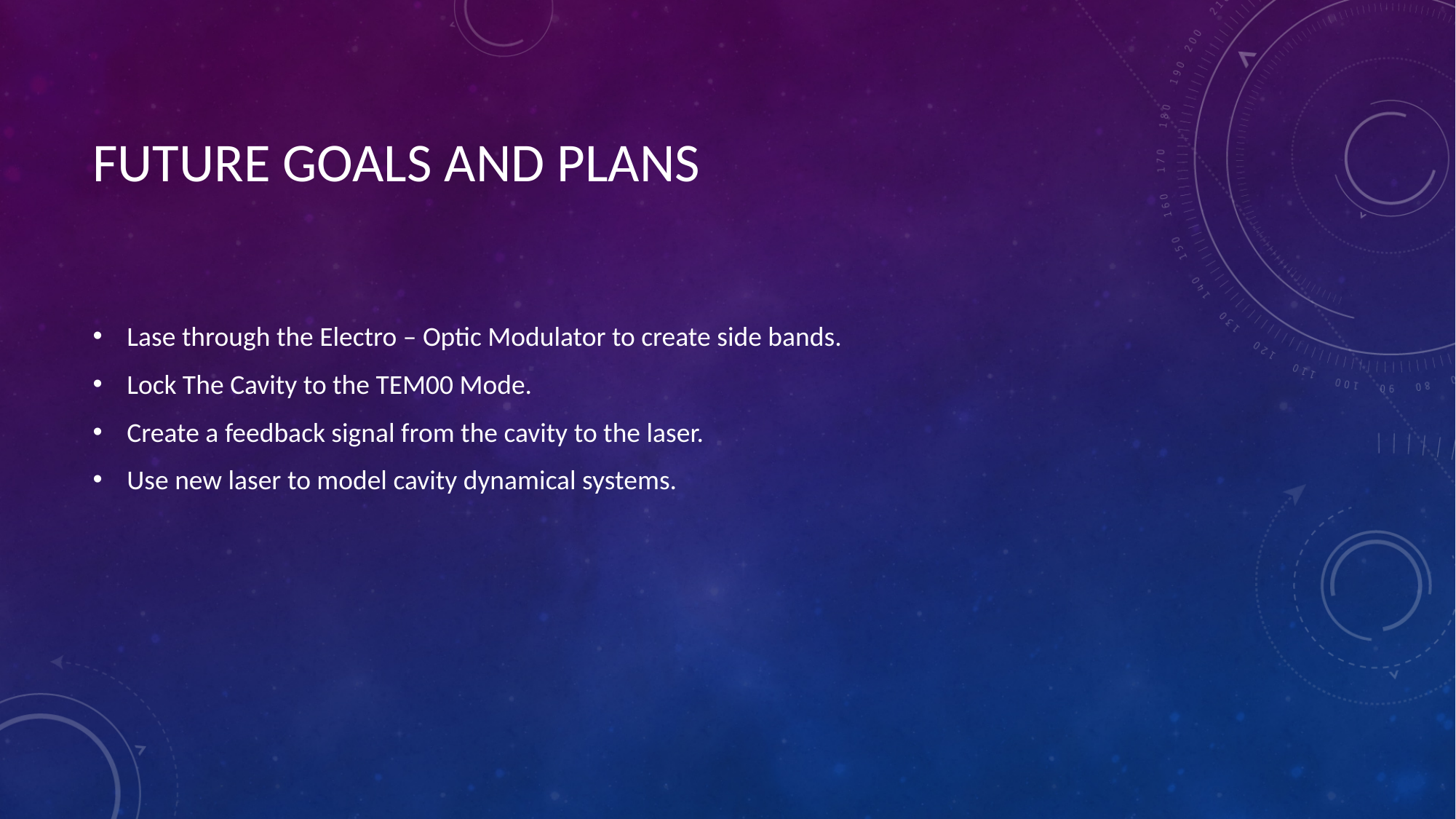

# Future Goals and Plans
Lase through the Electro – Optic Modulator to create side bands.
Lock The Cavity to the TEM00 Mode.
Create a feedback signal from the cavity to the laser.
Use new laser to model cavity dynamical systems.